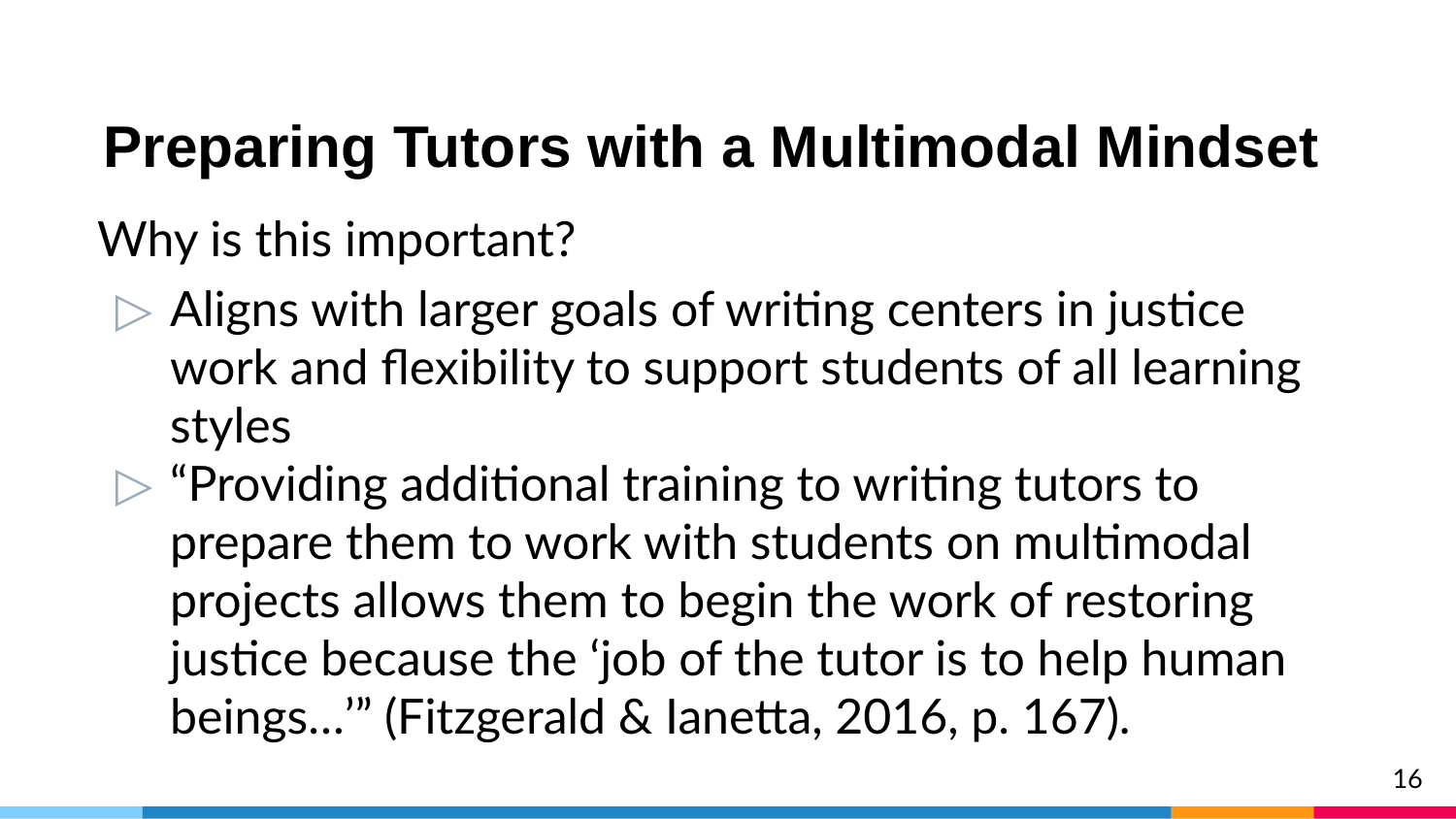

# Preparing Tutors with a Multimodal Mindset
Why is this important?
Aligns with larger goals of writing centers in justice work and flexibility to support students of all learning styles
“Providing additional training to writing tutors to prepare them to work with students on multimodal projects allows them to begin the work of restoring justice because the ‘job of the tutor is to help human beings…’” (Fitzgerald & Ianetta, 2016, p. 167).

16